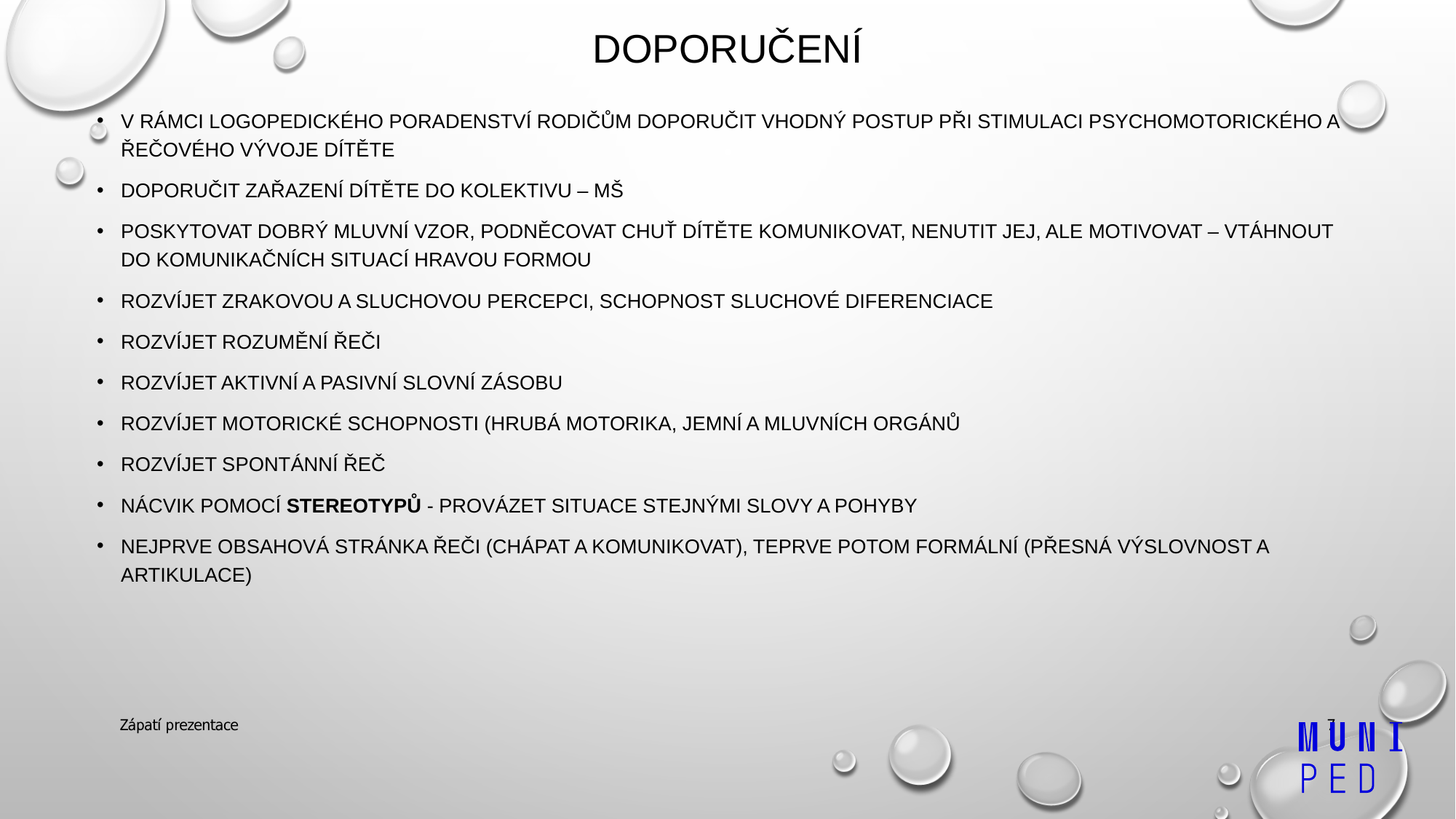

# Doporučení
v rámci logopedického poradenství rodičům doporučit vhodný postup při stimulaci psychomotorického a řečového vývoje dítěte
doporučit zařazení dítěte do kolektivu – MŠ
poskytovat dobrý mluvní vzor, podněcovat chuť dítěte komunikovat, nenutit jej, ale motivovat – vtáhnout do komunikačních situací hravou formou
rozvíjet zrakovou a sluchovou percepci, schopnost sluchové diferenciace
rozvíjet rozumění řeči
rozvíjet aktivní a pasivní slovní zásobu
rozvíjet motorické schopnosti (hrubá motorika, jemní a mluvních orgánů
rozvíjet spontánní řeč
nácvik pomocí stereotypů - provázet situace stejnými slovy a pohyby
nejprve obsahová stránka řeči (chápat a komunikovat), teprve potom formální (přesná výslovnost a artikulace)

Zápatí prezentace
7